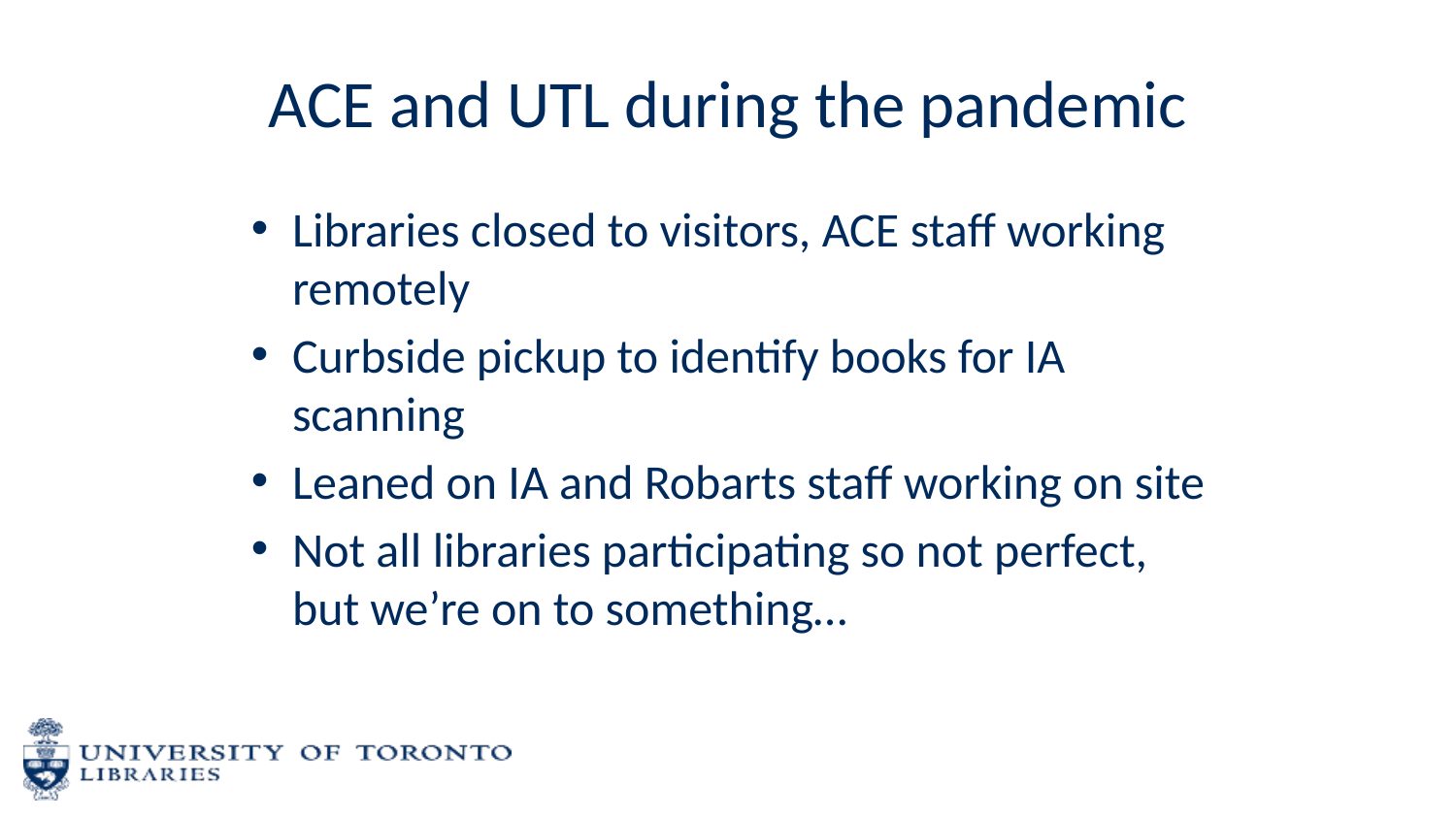

# ACE and UTL during the pandemic
Libraries closed to visitors, ACE staff working remotely
Curbside pickup to identify books for IA scanning
Leaned on IA and Robarts staff working on site
Not all libraries participating so not perfect, but we’re on to something…